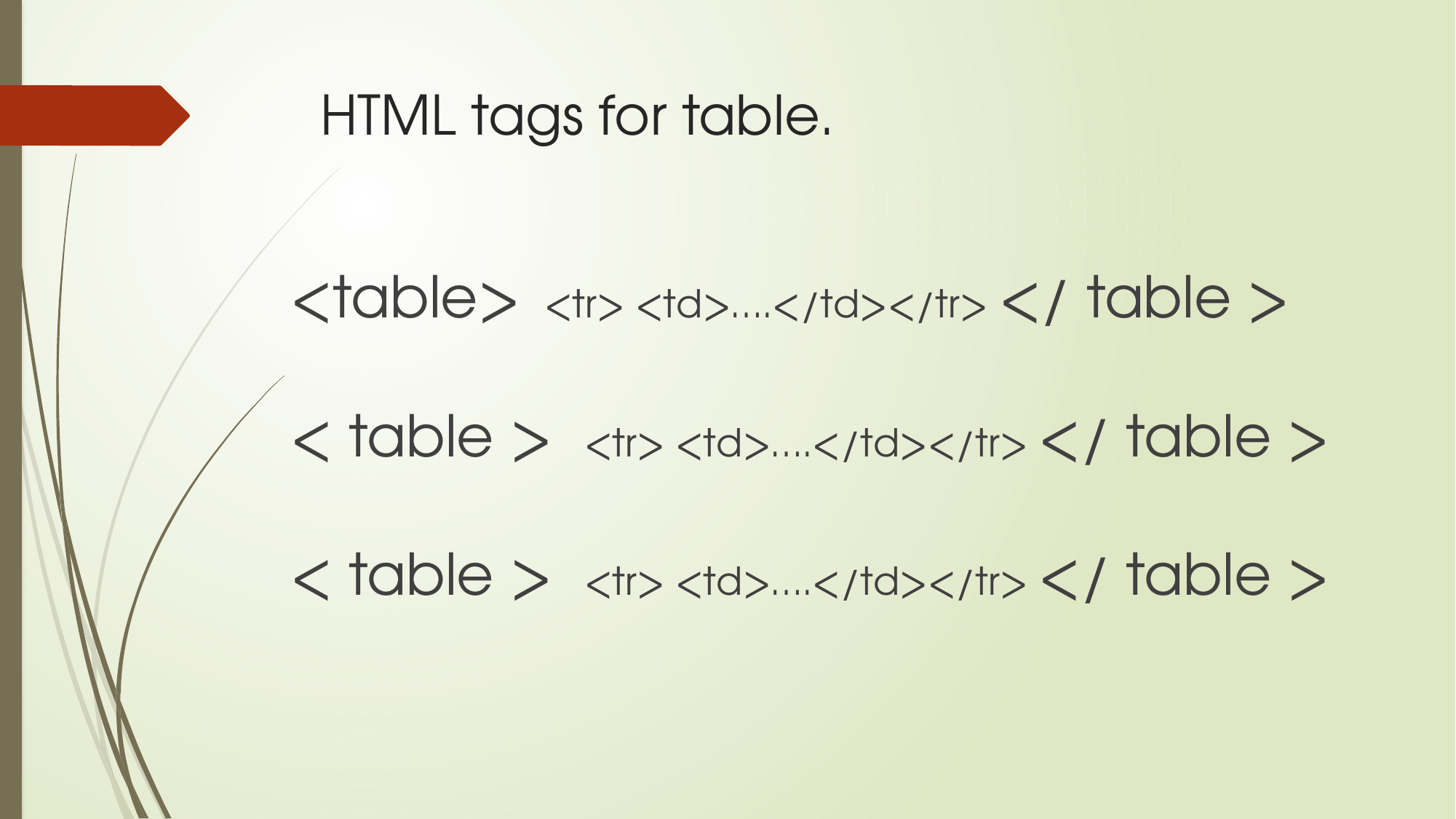

# HTML tags for table.
<table>  <tr> <td>….</td></tr> </ table >

< table >  <tr> <td>….</td></tr> </ table >

< table >  <tr> <td>….</td></tr> </ table >